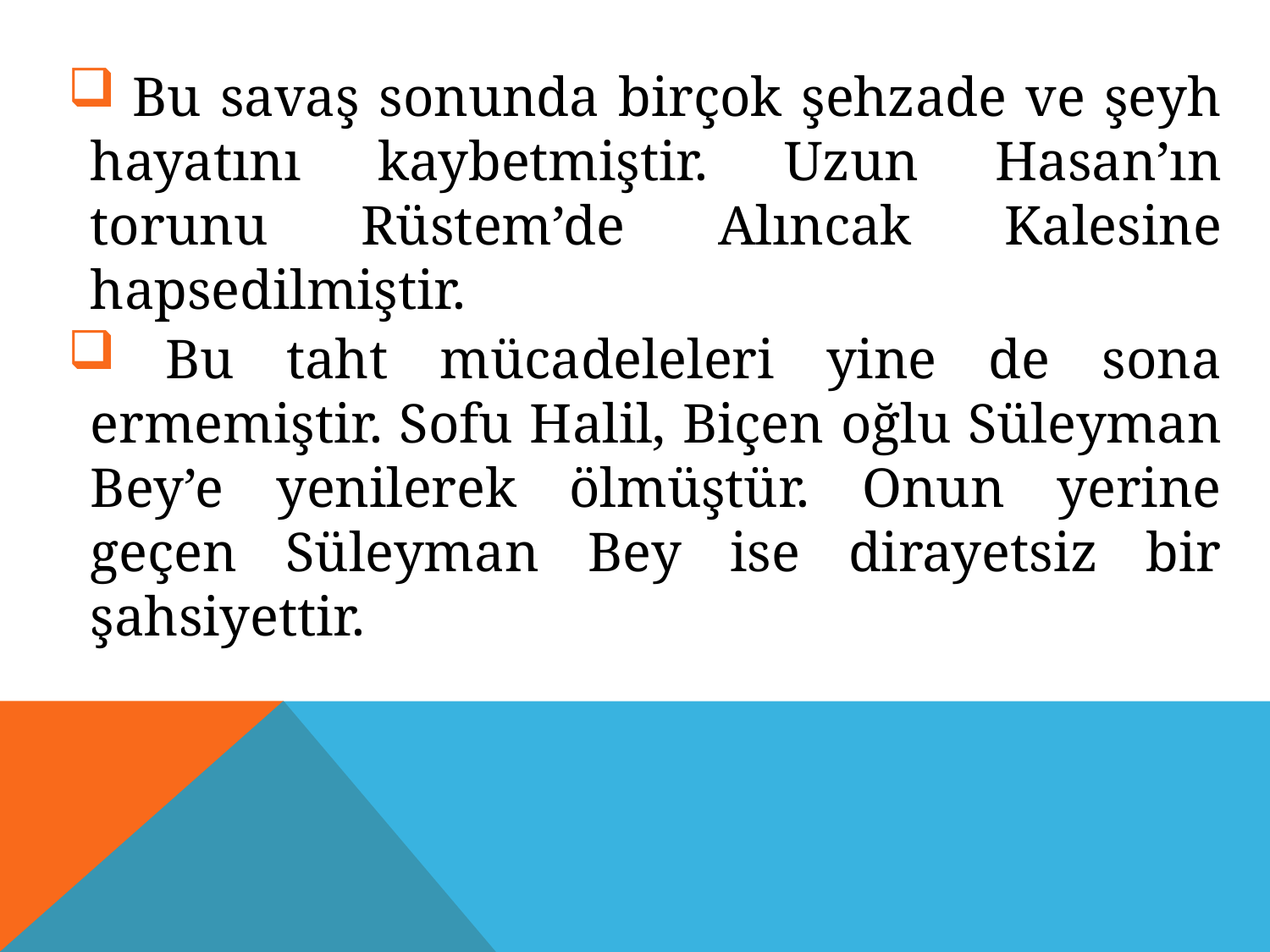

Bu savaş sonunda birçok şehzade ve şeyh hayatını kaybetmiştir. Uzun Hasan’ın torunu Rüstem’de Alıncak Kalesine hapsedilmiştir.
 Bu taht mücadeleleri yine de sona ermemiştir. Sofu Halil, Biçen oğlu Süleyman Bey’e yenilerek ölmüştür. Onun yerine geçen Süleyman Bey ise dirayetsiz bir şahsiyettir.